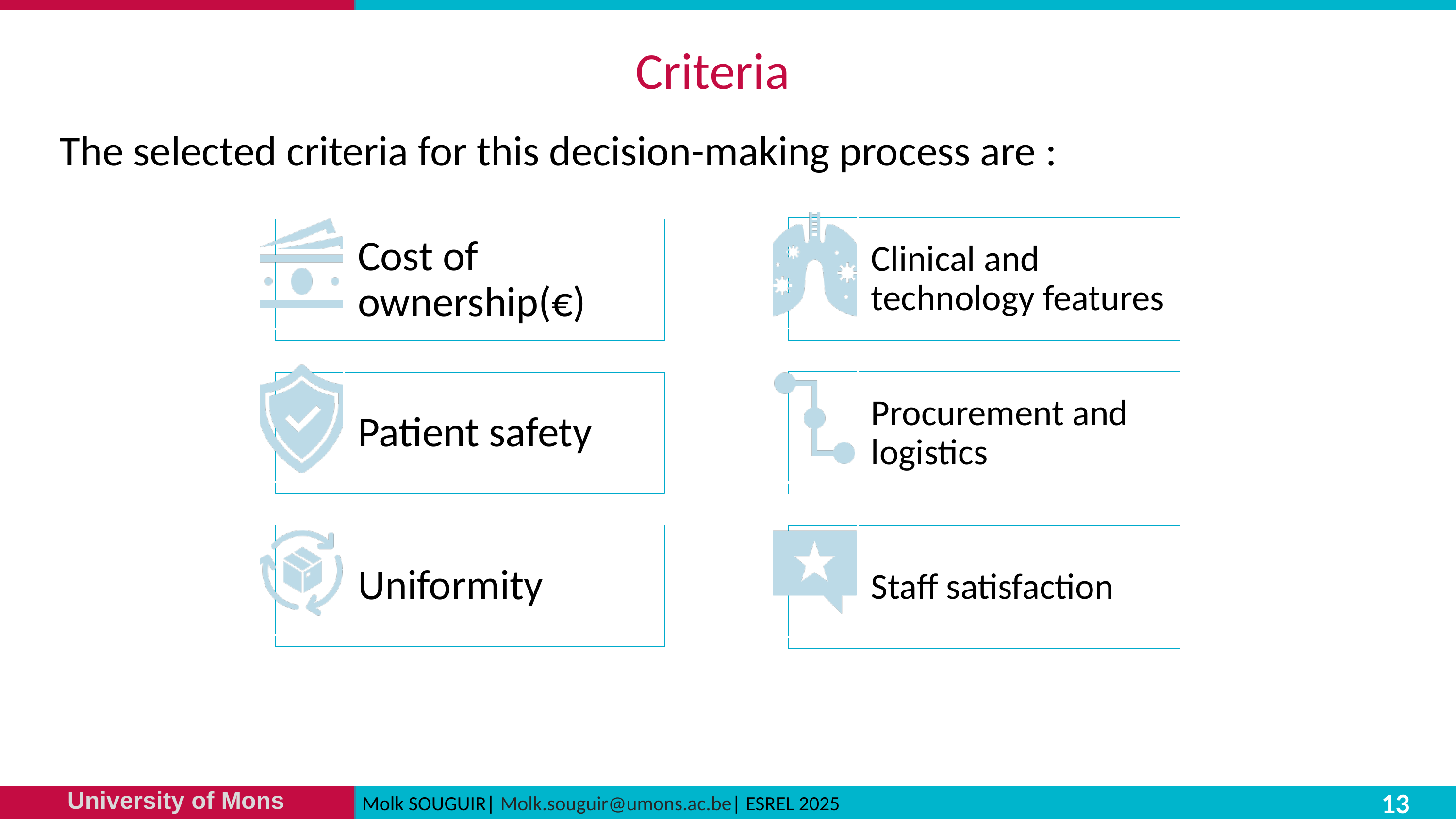

# Criteria
The selected criteria for this decision-making process are :
Cost of ownership(€)
Patient safety
Uniformity
Clinical and technology features
Procurement and logistics
Staff satisfaction
13
Molk SOUGUIR| Molk.souguir@umons.ac.be| ESREL 2025